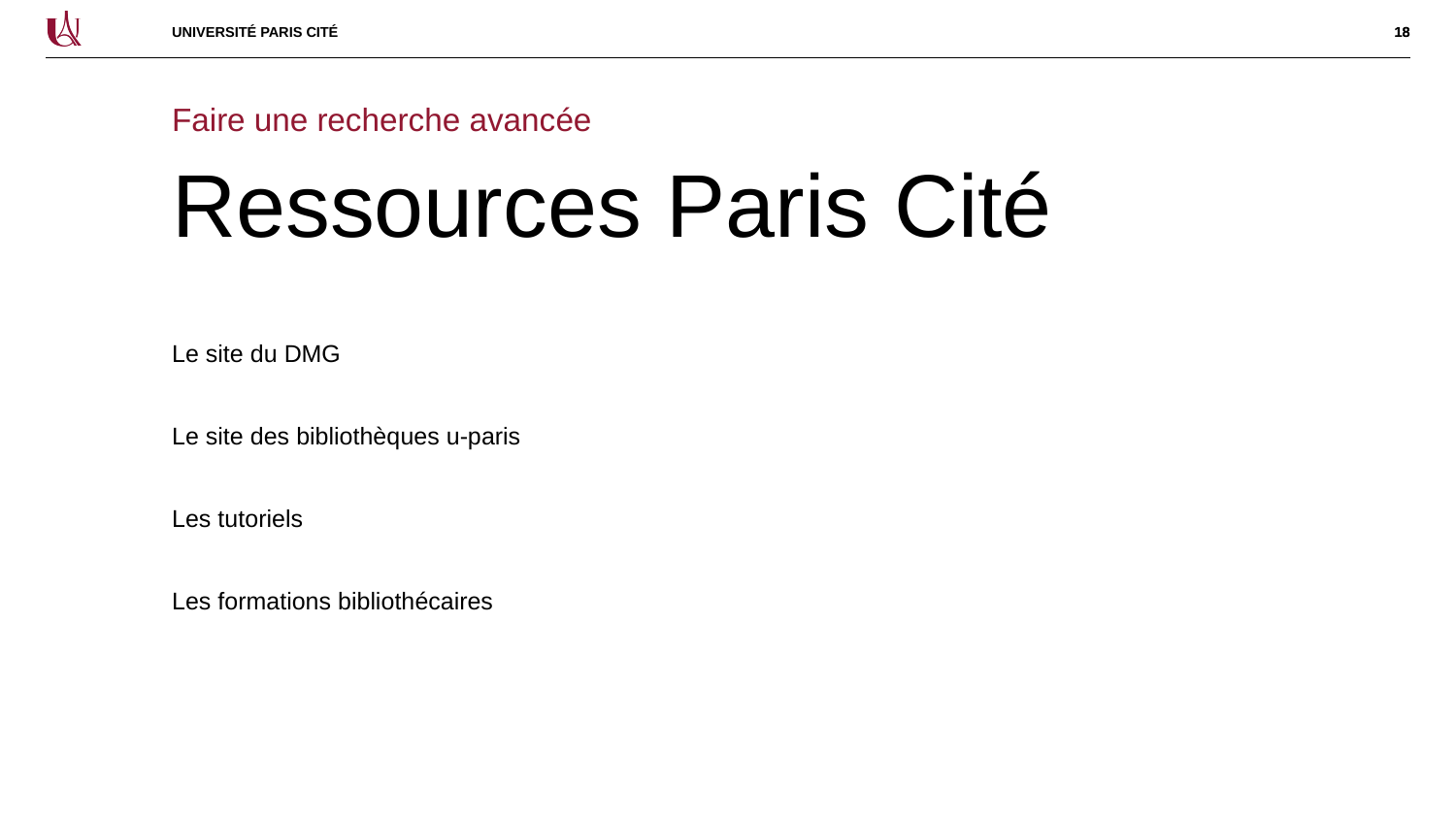

Faire une recherche avancée
# Ressources Paris Cité

Le site du DMG

Le site des bibliothèques u-paris

Les tutoriels

Les formations bibliothécaires